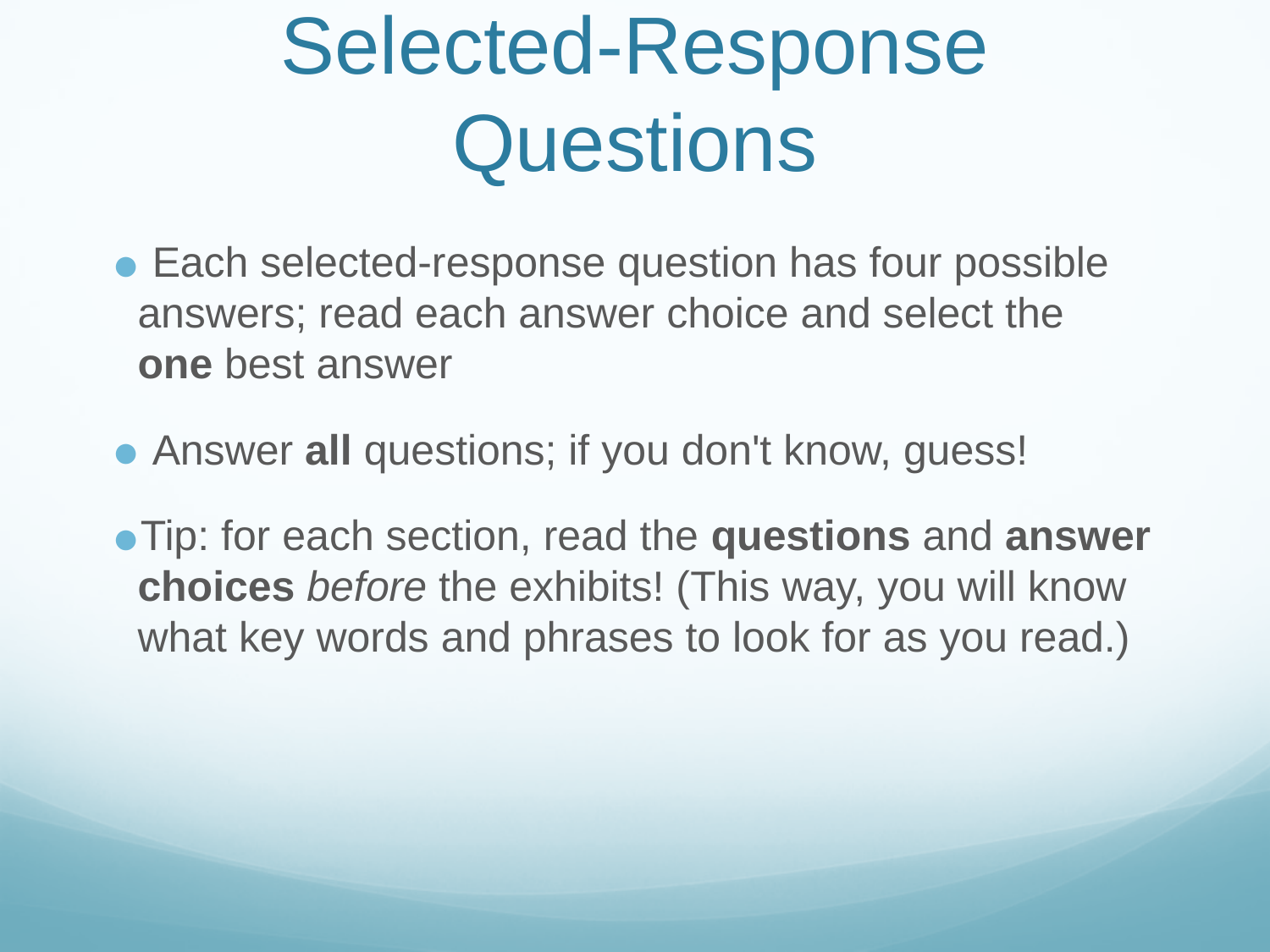

# Selected-Response Questions
 Each selected-response question has four possible answers; read each answer choice and select the one best answer
 Answer all questions; if you don't know, guess!
Tip: for each section, read the questions and answer choices before the exhibits! (This way, you will know what key words and phrases to look for as you read.)